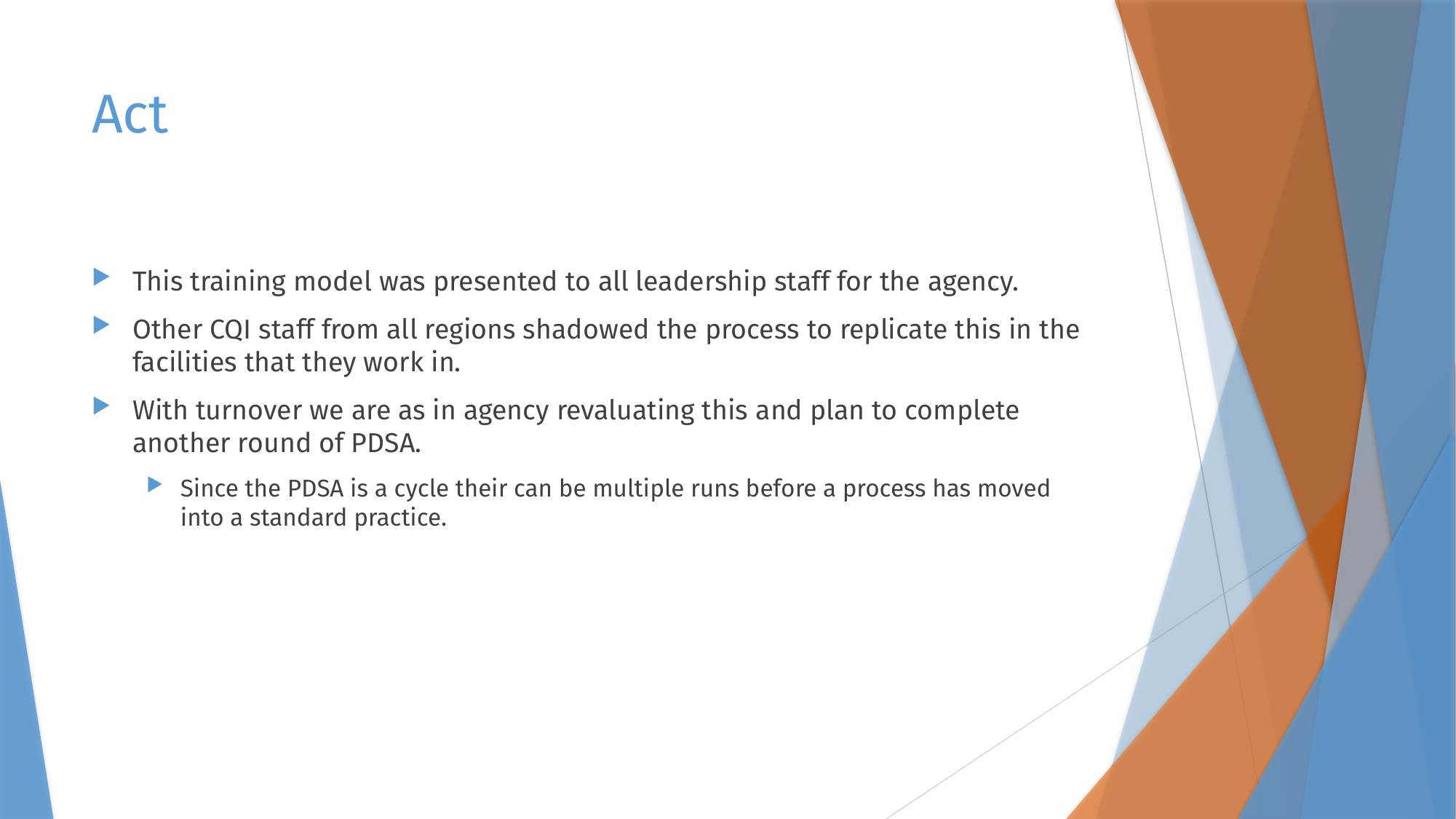

# Act
This training model was presented to all leadership staff for the agency.
Other CQI staff from all regions shadowed the process to replicate this in the facilities that they work in.
With turnover we are as in agency revaluating this and plan to complete another round of PDSA.
Since the PDSA is a cycle their can be multiple runs before a process has moved into a standard practice.